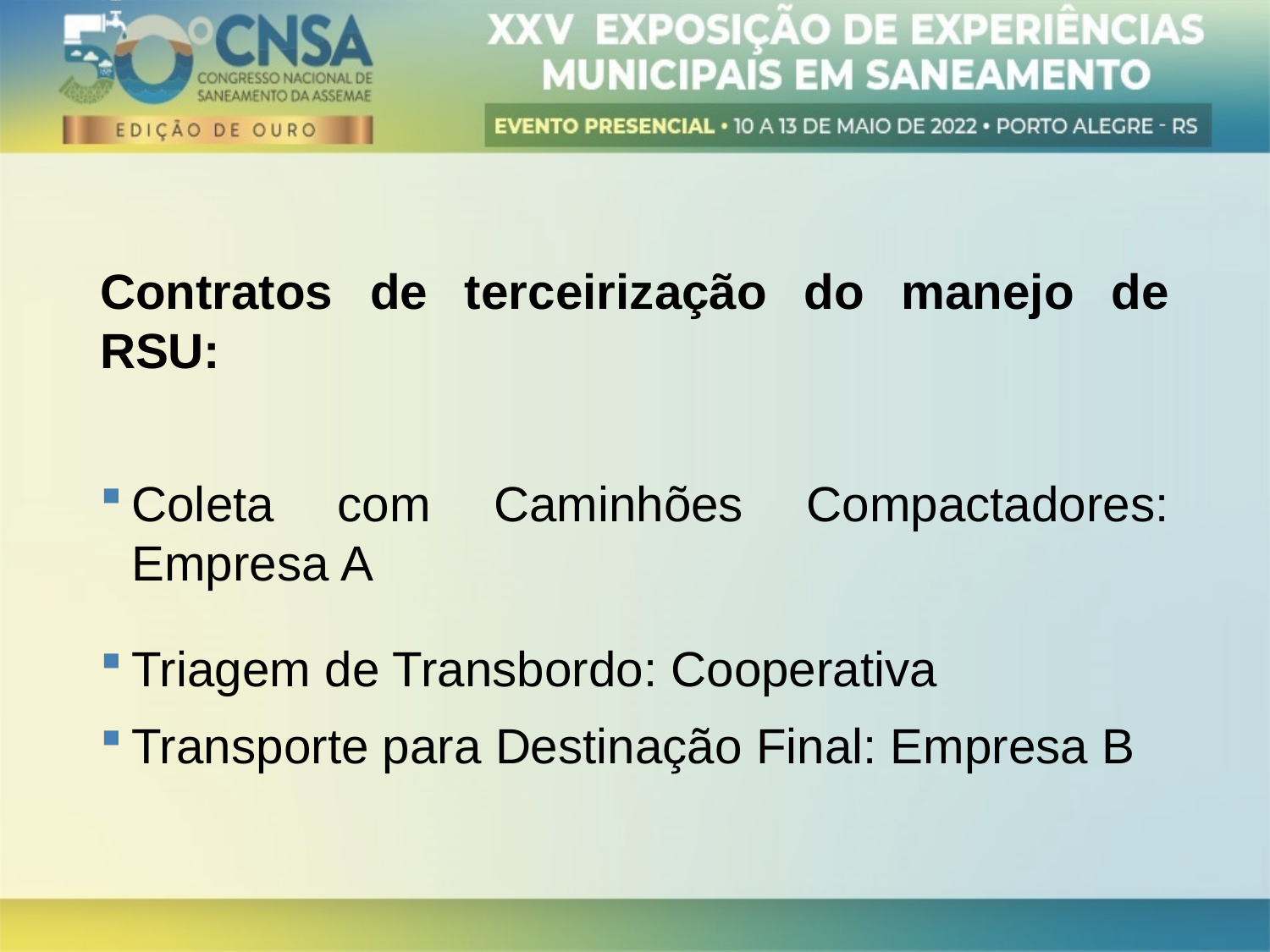

Contratos de terceirização do manejo de RSU:

Coleta com Caminhões Compactadores: Empresa A
Triagem de Transbordo: Cooperativa
Transporte para Destinação Final: Empresa B